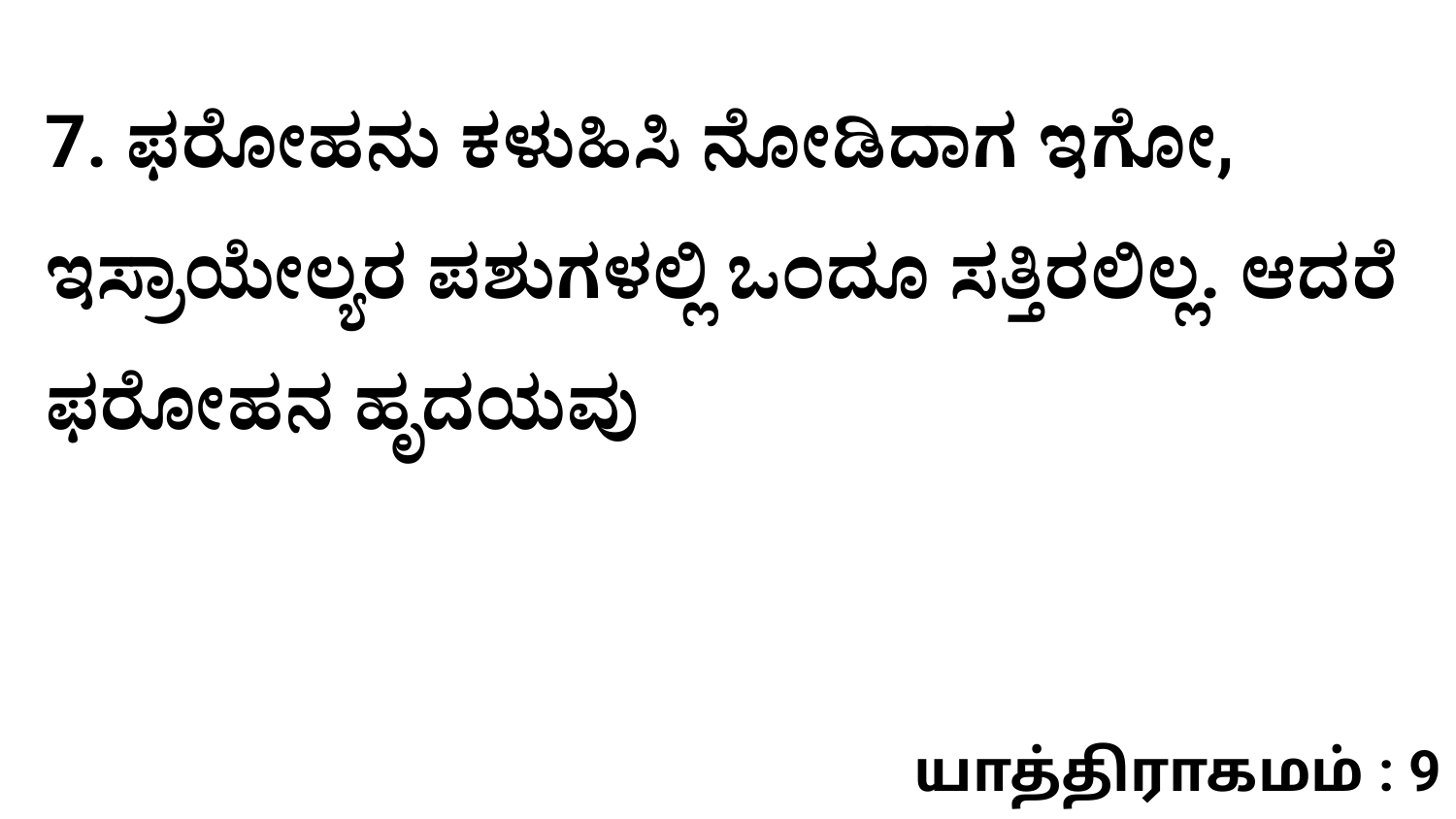

7. ಫರೋಹನು ಕಳುಹಿಸಿ ನೋಡಿದಾಗ ಇಗೋ, ಇಸ್ರಾಯೇಲ್ಯರ ಪಶುಗಳಲ್ಲಿ ಒಂದೂ ಸತ್ತಿರಲಿಲ್ಲ. ಆದರೆ ಫರೋಹನ ಹೃದಯವು
யாத்திராகமம் : 9